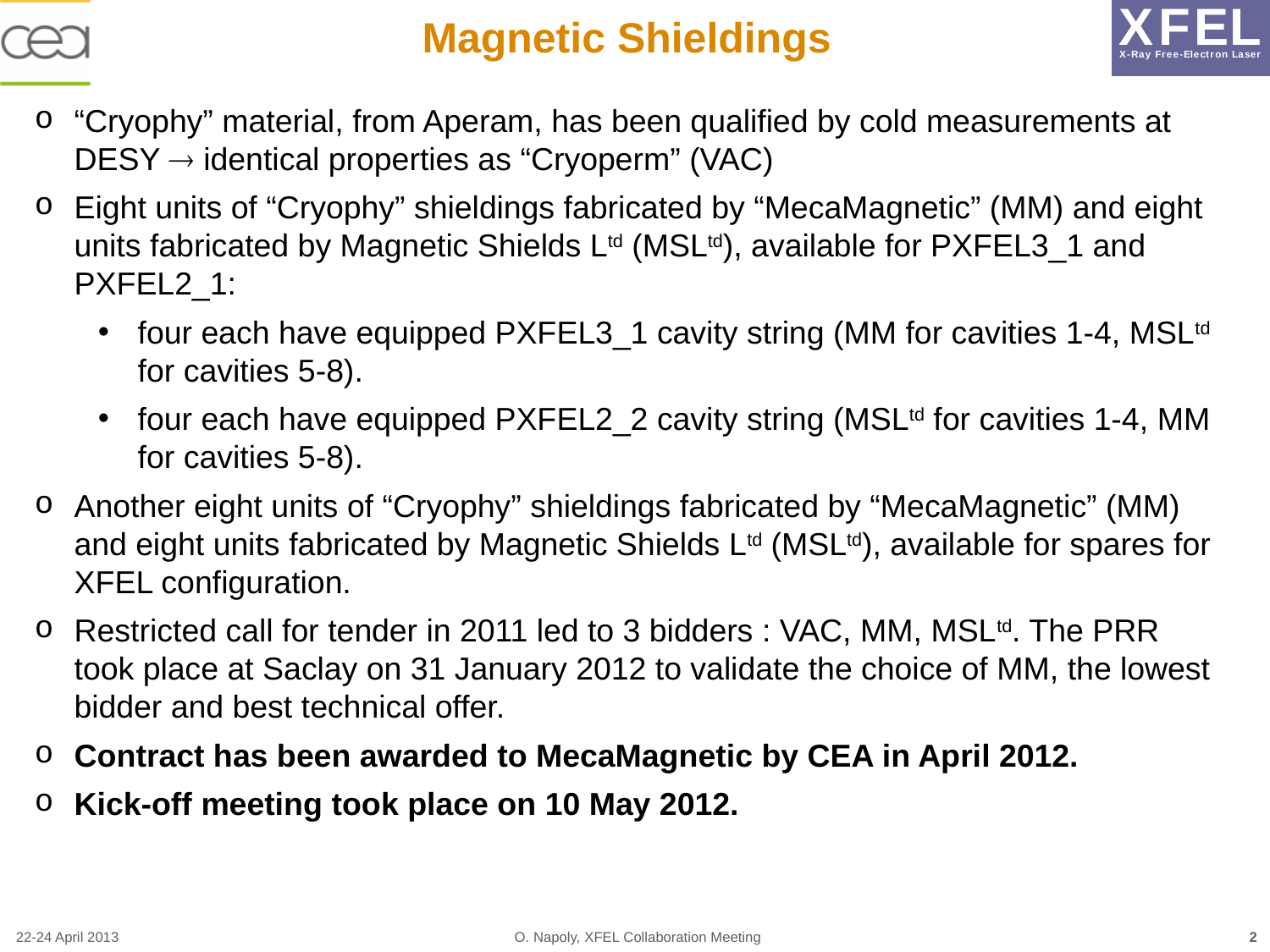

Magnetic Shieldings
“Cryophy” material, from Aperam, has been qualified by cold measurements at DESY → identical properties as “Cryoperm” (VAC)
Eight units of “Cryophy” shieldings fabricated by “MecaMagnetic” (MM) and eight units fabricated by Magnetic Shields Ltd (MSLtd), available for PXFEL3_1 and PXFEL2_1:
four each have equipped PXFEL3_1 cavity string (MM for cavities 1-4, MSLtd for cavities 5-8).
four each have equipped PXFEL2_2 cavity string (MSLtd for cavities 1-4, MM for cavities 5-8).
Another eight units of “Cryophy” shieldings fabricated by “MecaMagnetic” (MM) and eight units fabricated by Magnetic Shields Ltd (MSLtd), available for spares for XFEL configuration.
Restricted call for tender in 2011 led to 3 bidders : VAC, MM, MSLtd. The PRR took place at Saclay on 31 January 2012 to validate the choice of MM, the lowest bidder and best technical offer.
Contract has been awarded to MecaMagnetic by CEA in April 2012.
Kick-off meeting took place on 10 May 2012.

22-24 April 2013
O. Napoly, XFEL Collaboration Meeting
2